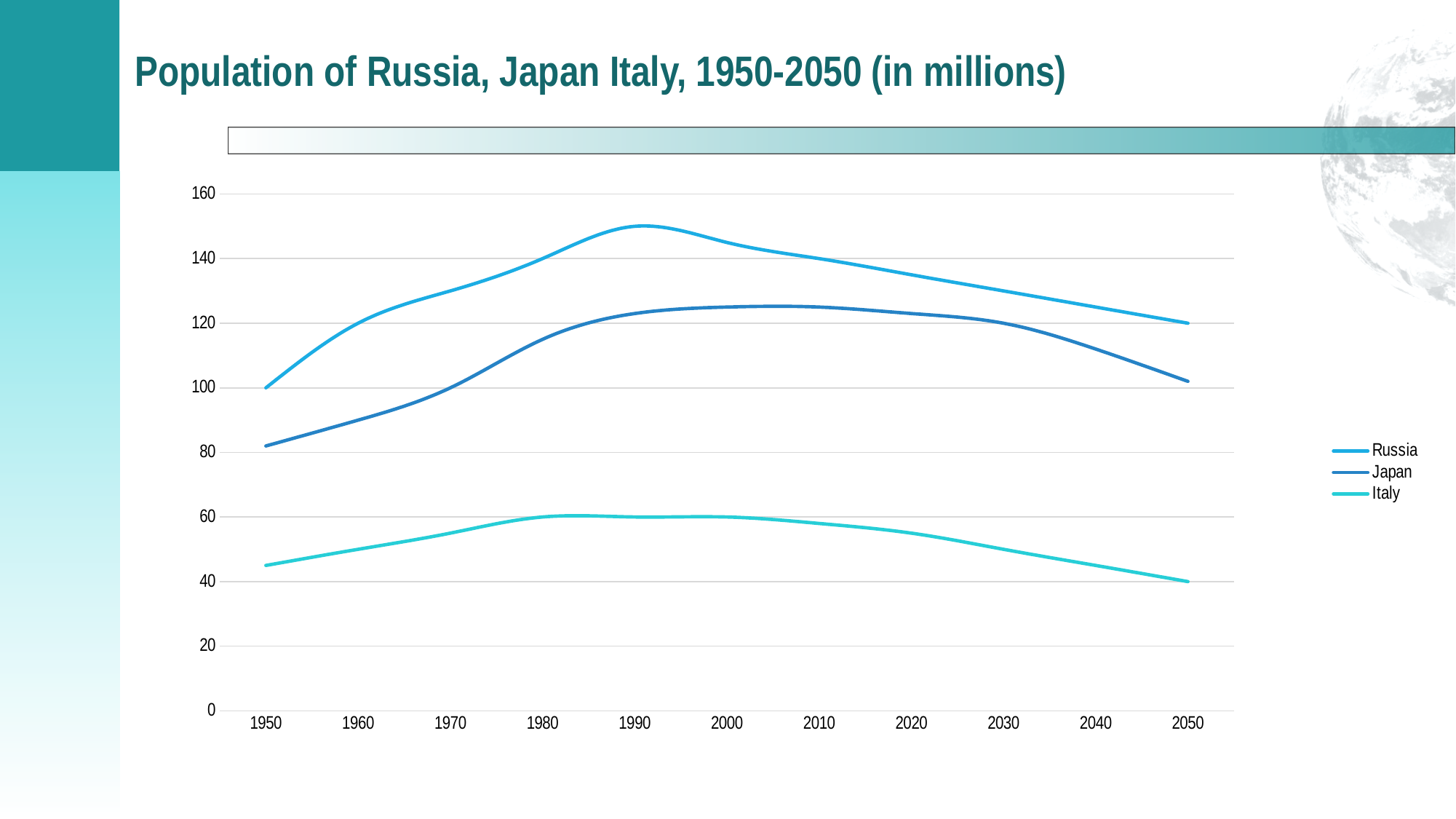

# Population of Russia, Japan Italy, 1950-2050 (in millions)

### Chart

| Category | Russia | Japan | Italy |
|---|---|---|---|
| 1950 | 100.0 | 82.0 | 45.0 |
| 1960 | 120.0 | 90.0 | 50.0 |
| 1970 | 130.0 | 100.0 | 55.0 |
| 1980 | 140.0 | 115.0 | 60.0 |
| 1990 | 150.0 | 123.0 | 60.0 |
| 2000 | 145.0 | 125.0 | 60.0 |
| 2010 | 140.0 | 125.0 | 58.0 |
| 2020 | 135.0 | 123.0 | 55.0 |
| 2030 | 130.0 | 120.0 | 50.0 |
| 2040 | 125.0 | 112.0 | 45.0 |
| 2050 | 120.0 | 102.0 | 40.0 |